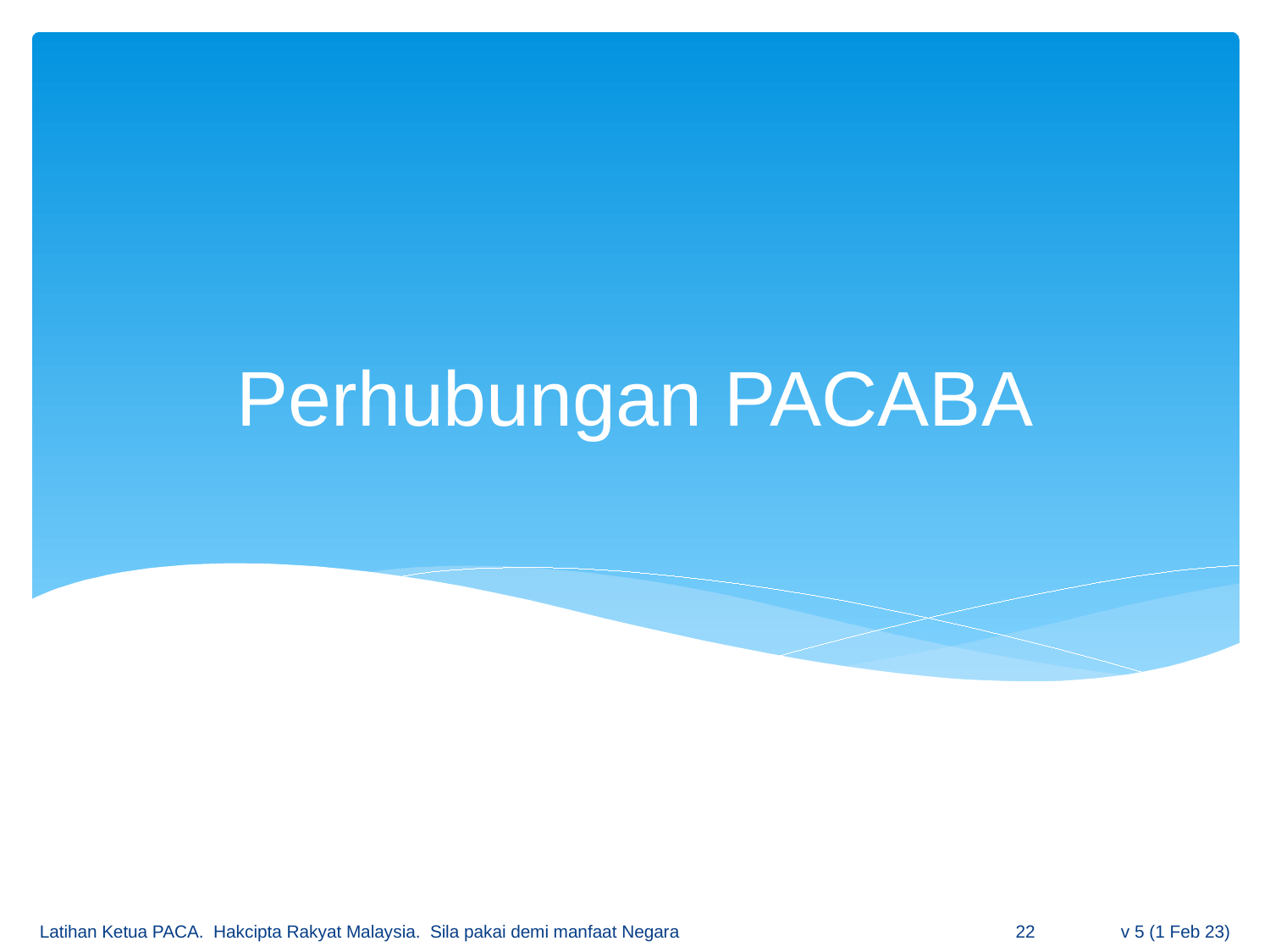

# Perhubungan PACABA
Latihan Ketua PACA.  Hakcipta Rakyat Malaysia.  Sila pakai demi manfaat Negara
22
v 5 (1 Feb 23)